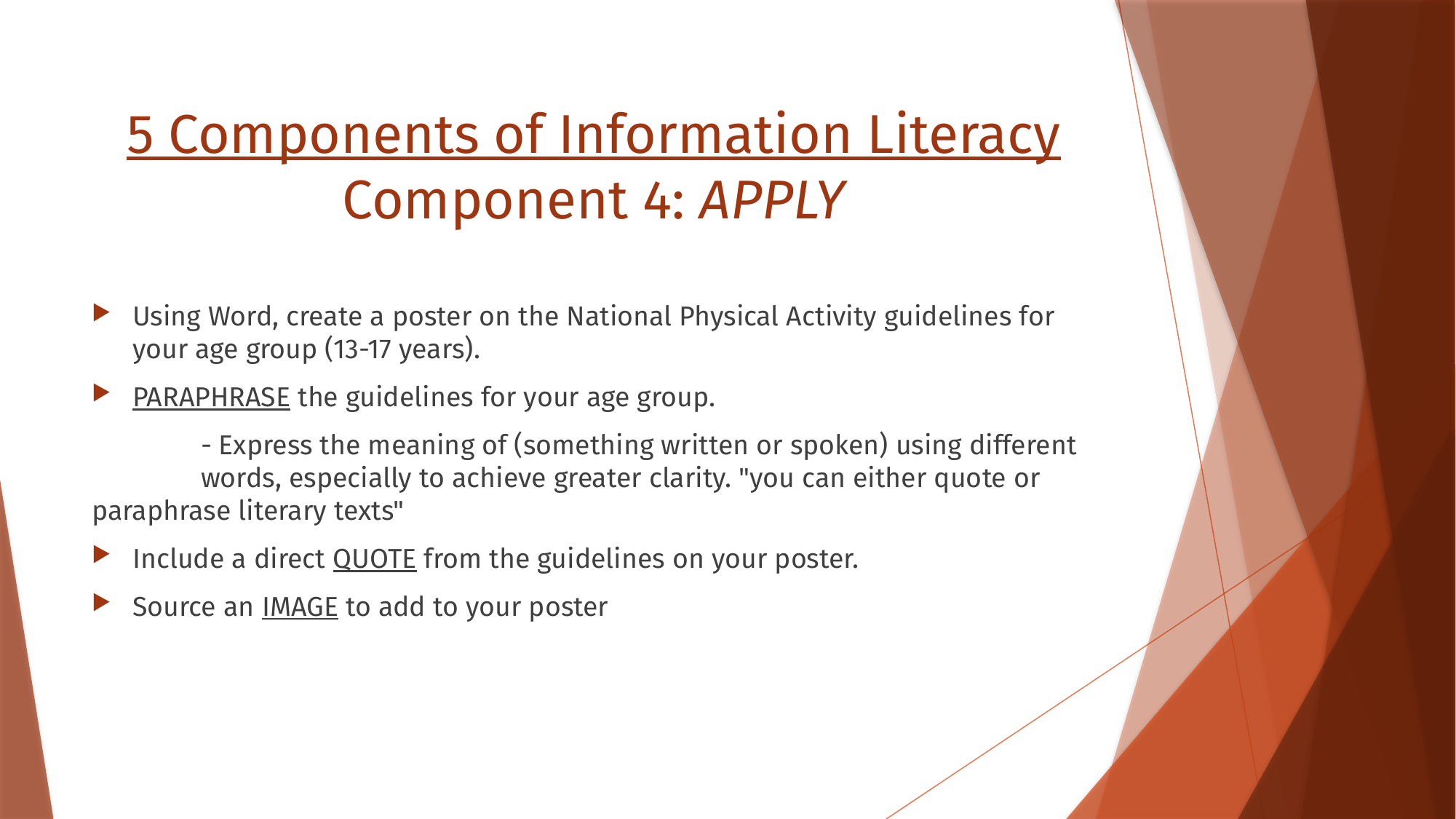

# 5 Components of Information Literacy Component 4: APPLY
Using Word, create a poster on the National Physical Activity guidelines for your age group (13-17 years).
PARAPHRASE the guidelines for your age group.
	- Express the meaning of (something written or spoken) using different 	words, especially to achieve greater clarity. "you can either quote or 	paraphrase literary texts"
Include a direct QUOTE from the guidelines on your poster.
Source an IMAGE to add to your poster